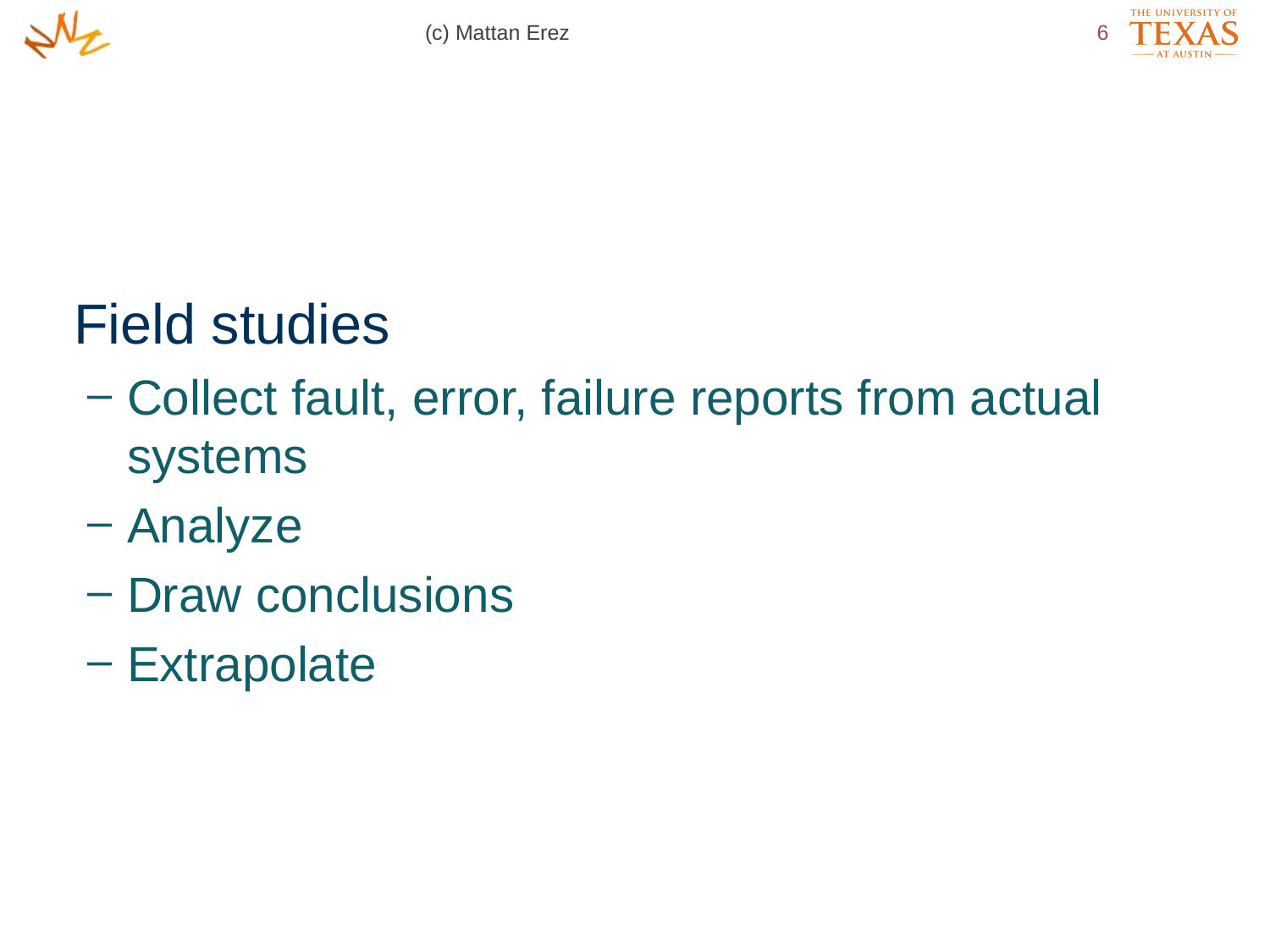

(c) Mattan Erez
6
Field studies
Collect fault, error, failure reports from actual systems
Analyze
Draw conclusions
Extrapolate